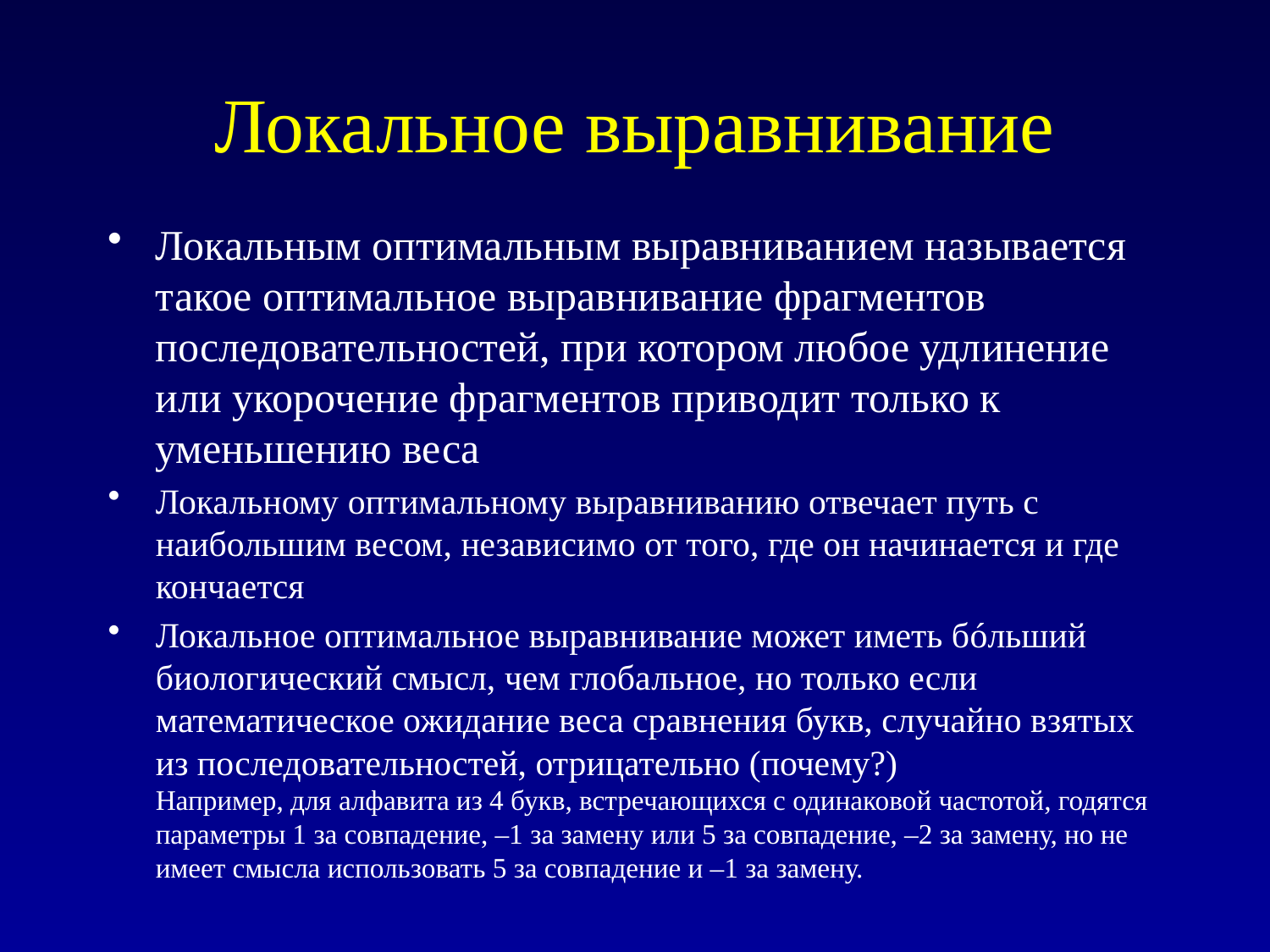

# Локальное выравнивание
Локальным оптимальным выравниванием называется такое оптимальное выравнивание фрагментов последовательностей, при котором любое удлинение или укорочение фрагментов приводит только к уменьшению веса
Локальному оптимальному выравниванию отвечает путь с наибольшим весом, независимо от того, где он начинается и где кончается
Локальное оптимальное выравнивание может иметь бóльший биологический смысл, чем глобальное, но только если математическое ожидание веса сравнения букв, случайно взятых из последовательностей, отрицательно (почему?)
Например, для алфавита из 4 букв, встречающихся с одинаковой частотой, годятся параметры 1 за совпадение, –1 за замену или 5 за совпадение, –2 за замену, но не имеет смысла использовать 5 за совпадение и –1 за замену.